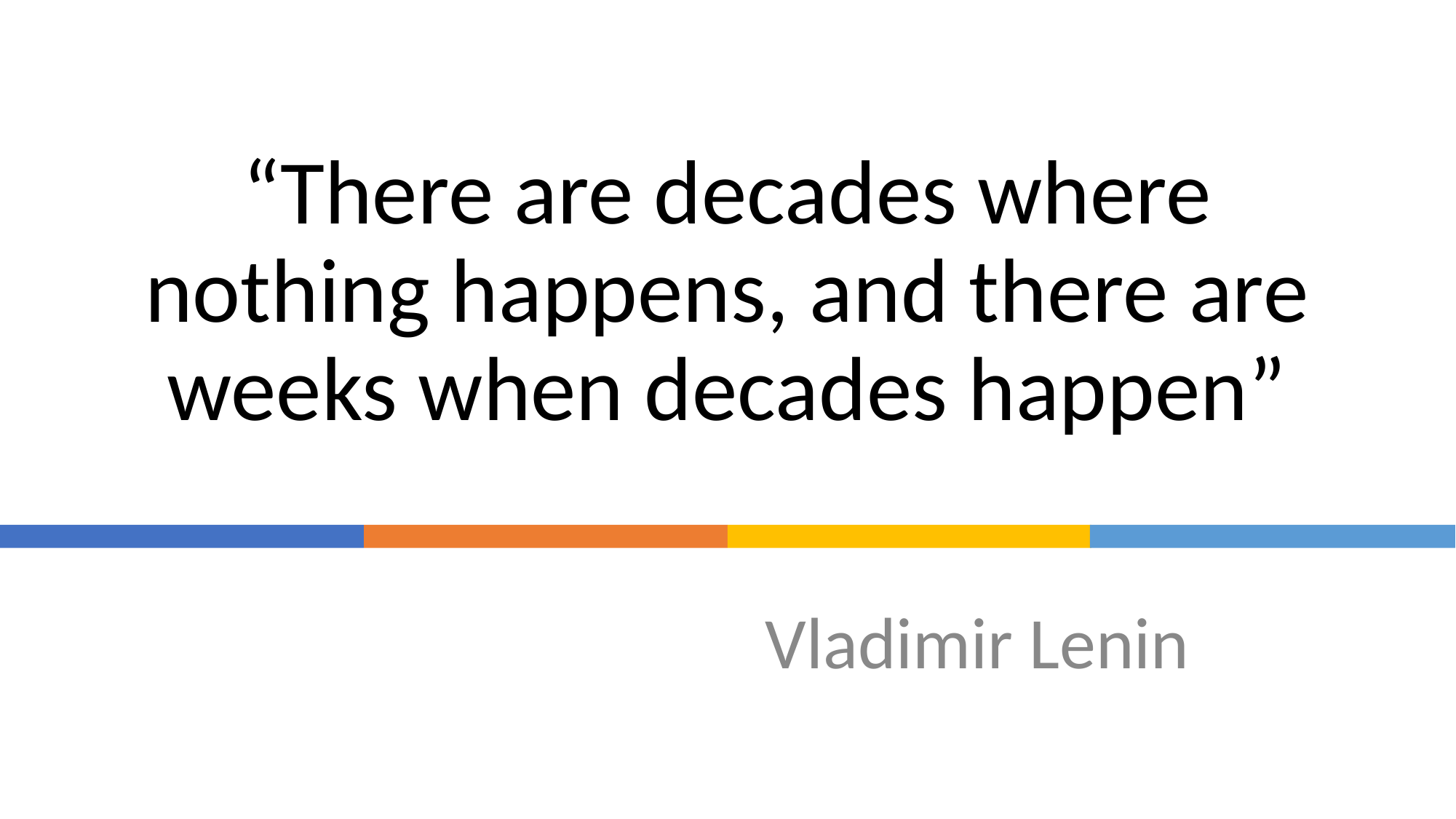

# “There are decades where nothing happens, and there are weeks when decades happen”
						Vladimir Lenin